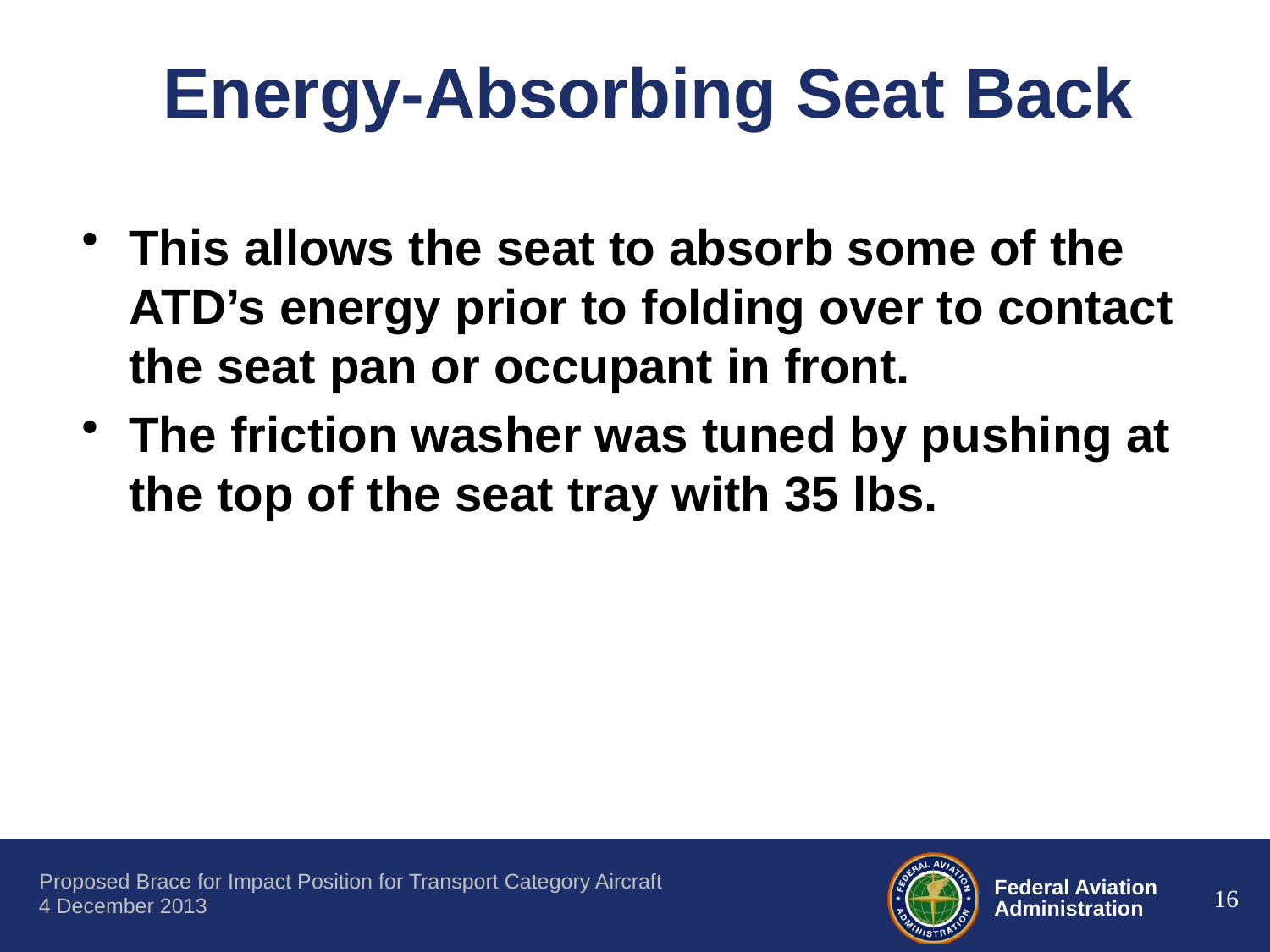

# Energy-Absorbing Seat Back
This allows the seat to absorb some of the ATD’s energy prior to folding over to contact the seat pan or occupant in front.
The friction washer was tuned by pushing at the top of the seat tray with 35 lbs.
16